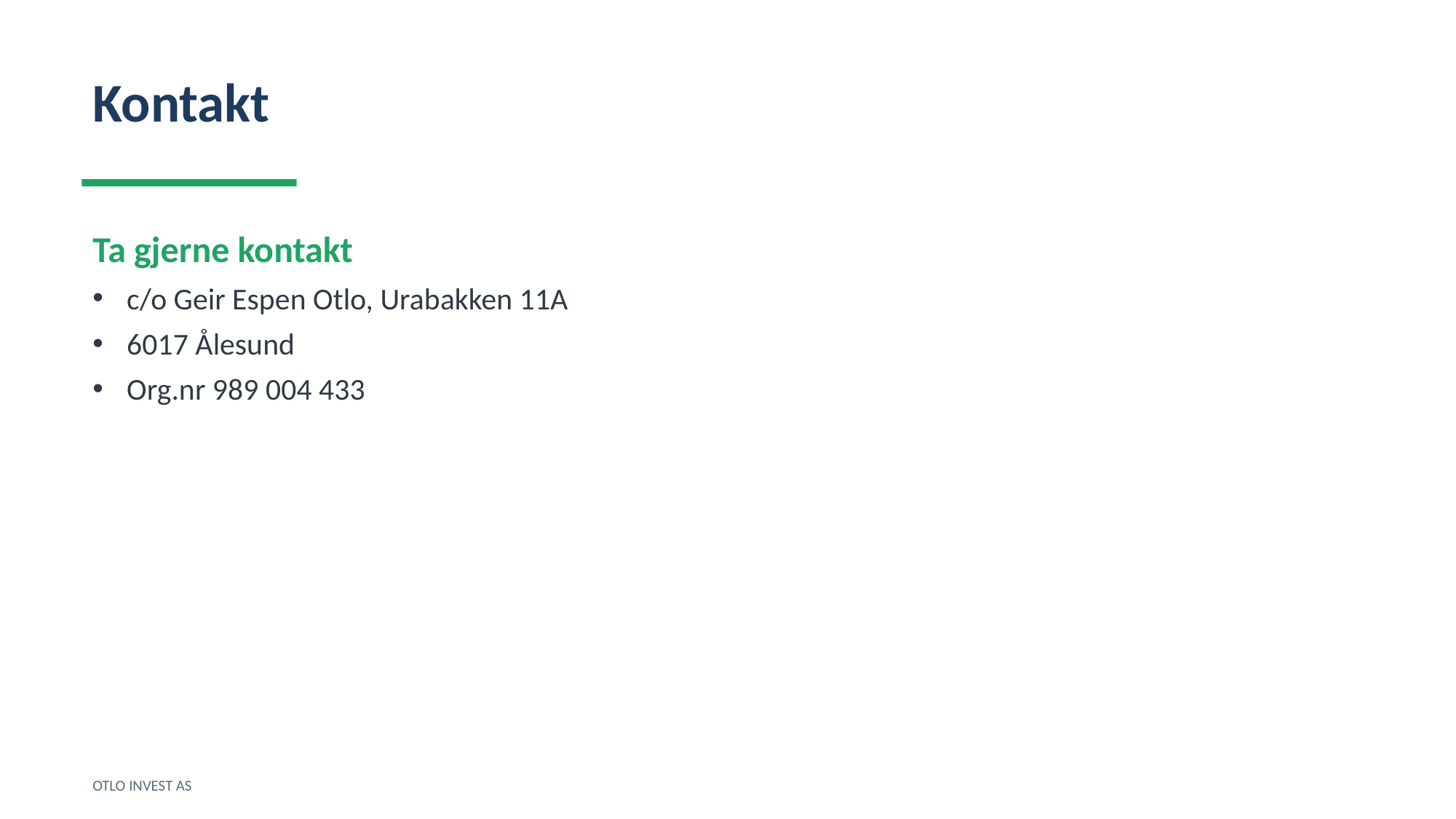

Kontakt

Ta gjerne kontakt
c/o Geir Espen Otlo, Urabakken 11A
6017 Ålesund
Org.nr 989 004 433
OTLO INVEST AS